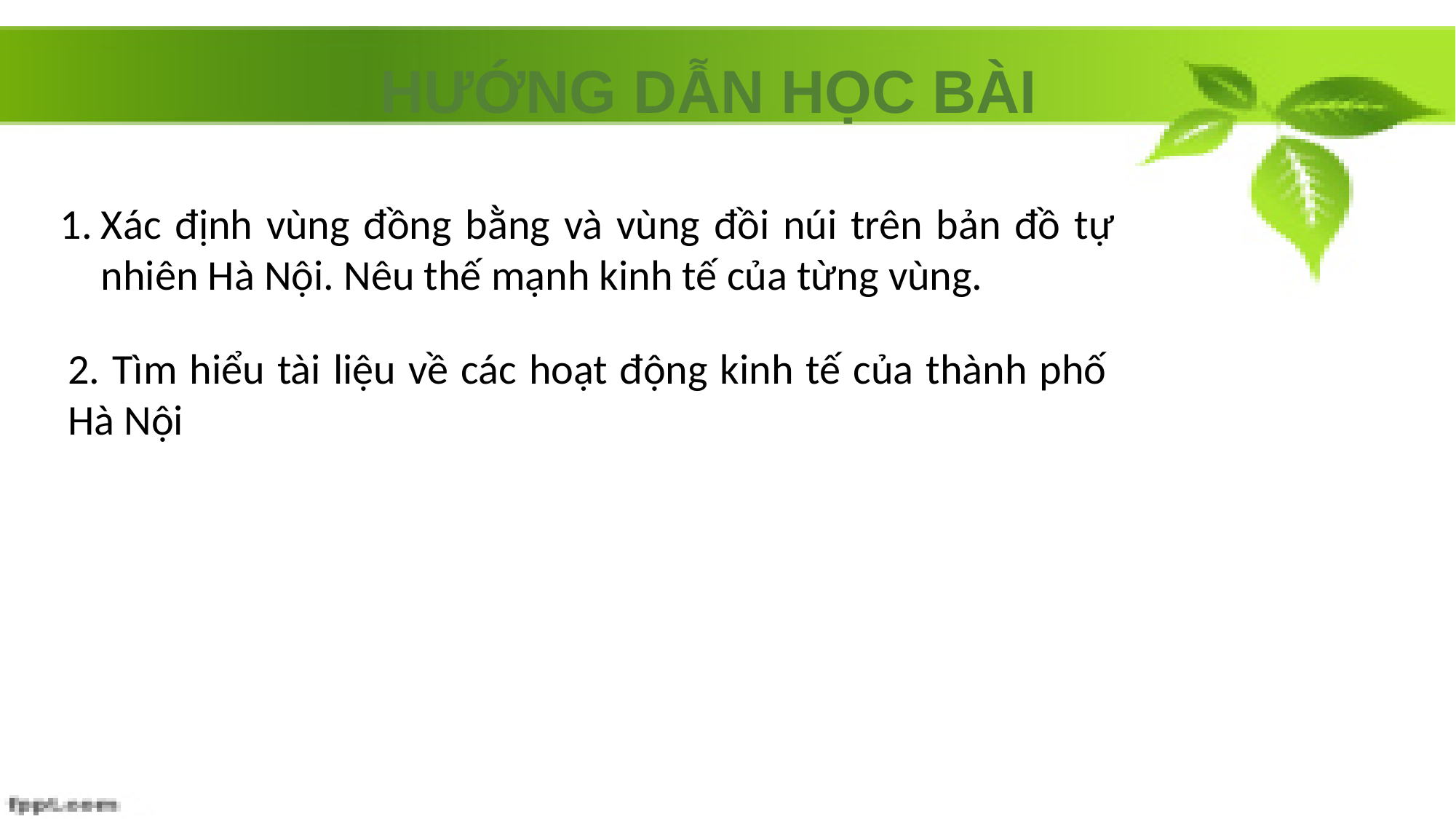

HƯỚNG DẪN HỌC BÀI
Xác định vùng đồng bằng và vùng đồi núi trên bản đồ tự nhiên Hà Nội. Nêu thế mạnh kinh tế của từng vùng.
2. Tìm hiểu tài liệu về các hoạt động kinh tế của thành phố Hà Nội